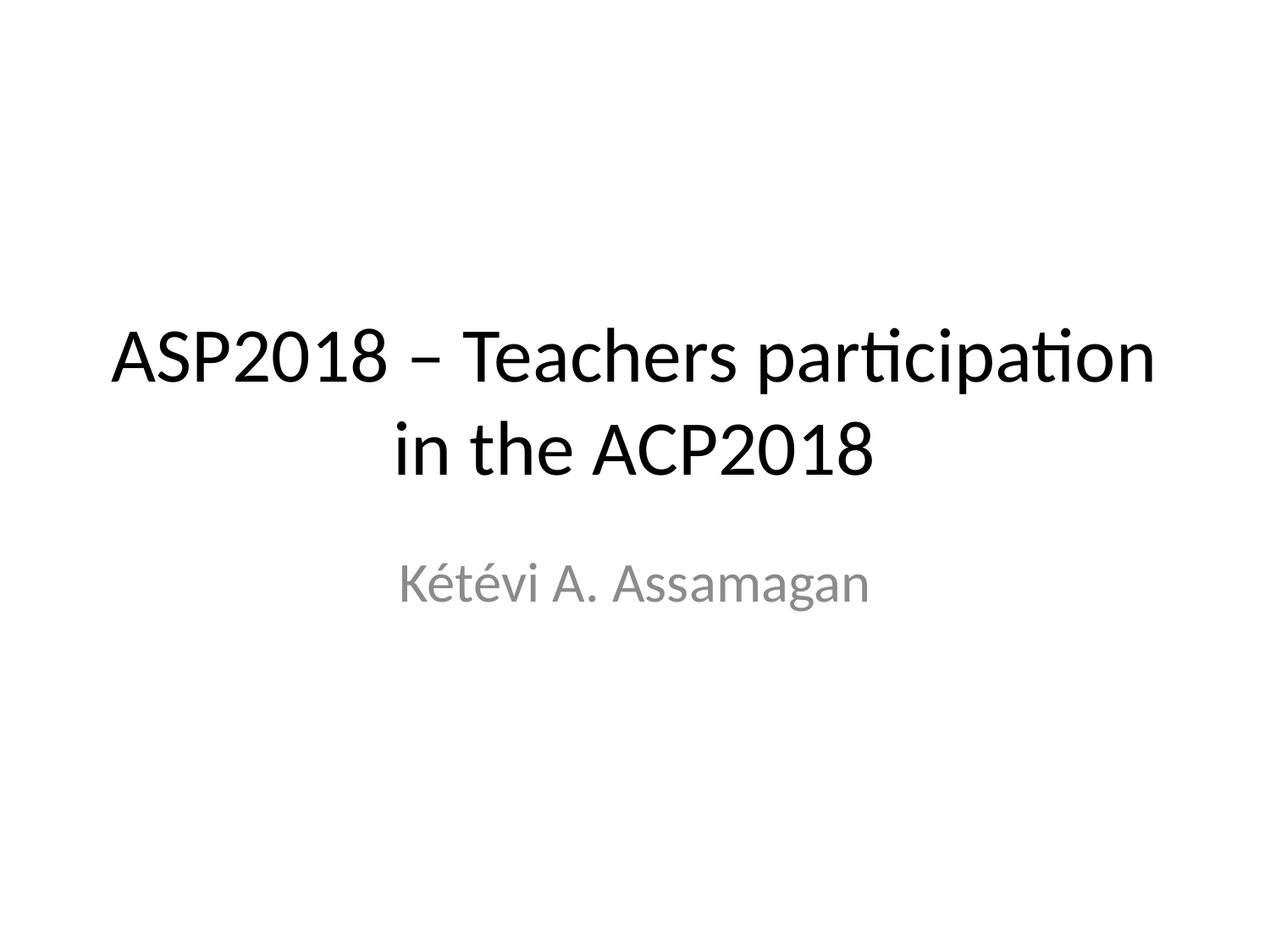

# ASP2018 – Teachers participation in the ACP2018
Kétévi A. Assamagan